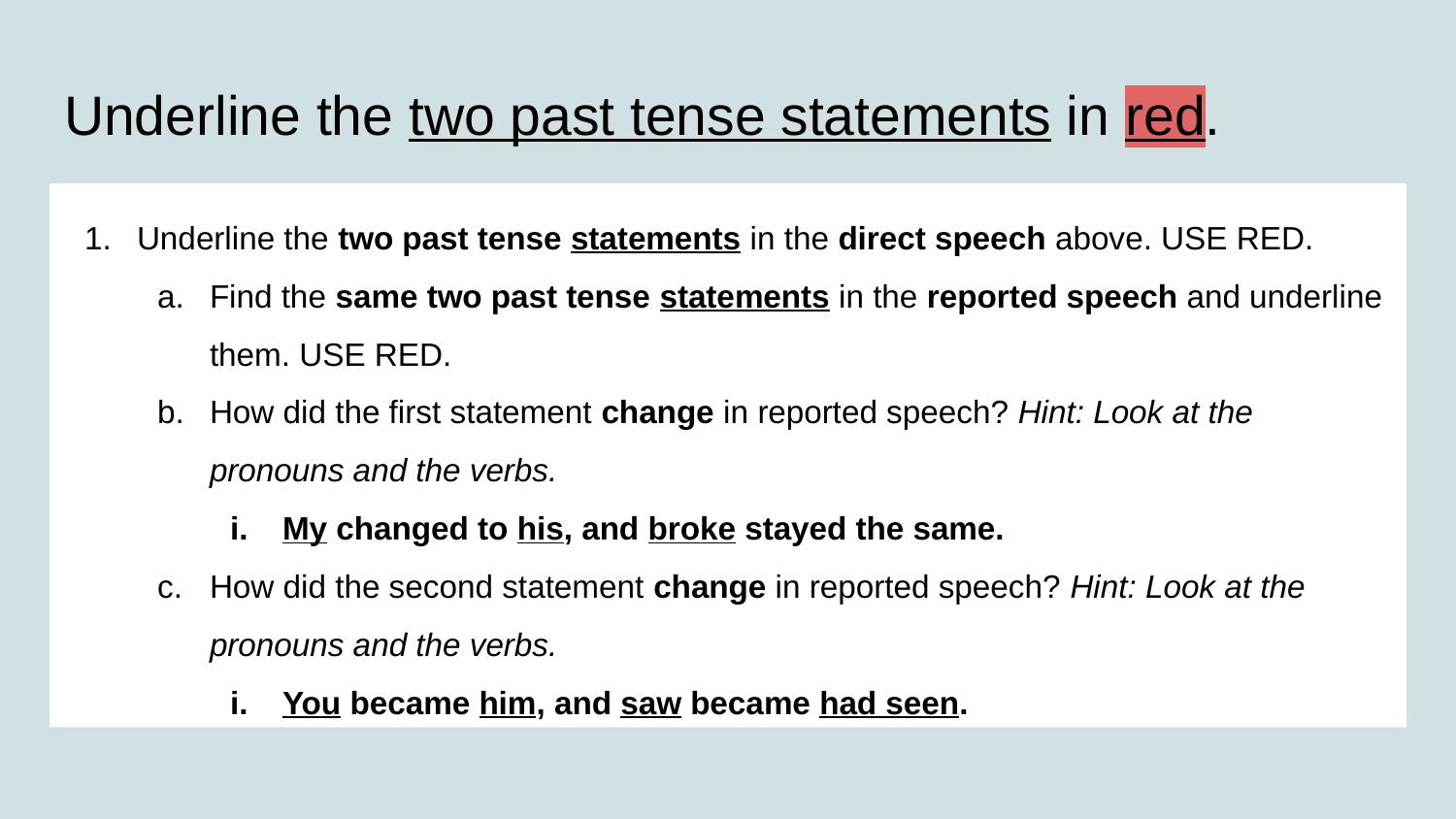

# Underline the two past tense statements in red.
Underline the two past tense statements in the direct speech above. USE RED.
Find the same two past tense statements in the reported speech and underline them. USE RED.
How did the first statement change in reported speech? Hint: Look at the pronouns and the verbs.
My changed to his, and broke stayed the same.
How did the second statement change in reported speech? Hint: Look at the pronouns and the verbs.
You became him, and saw became had seen.